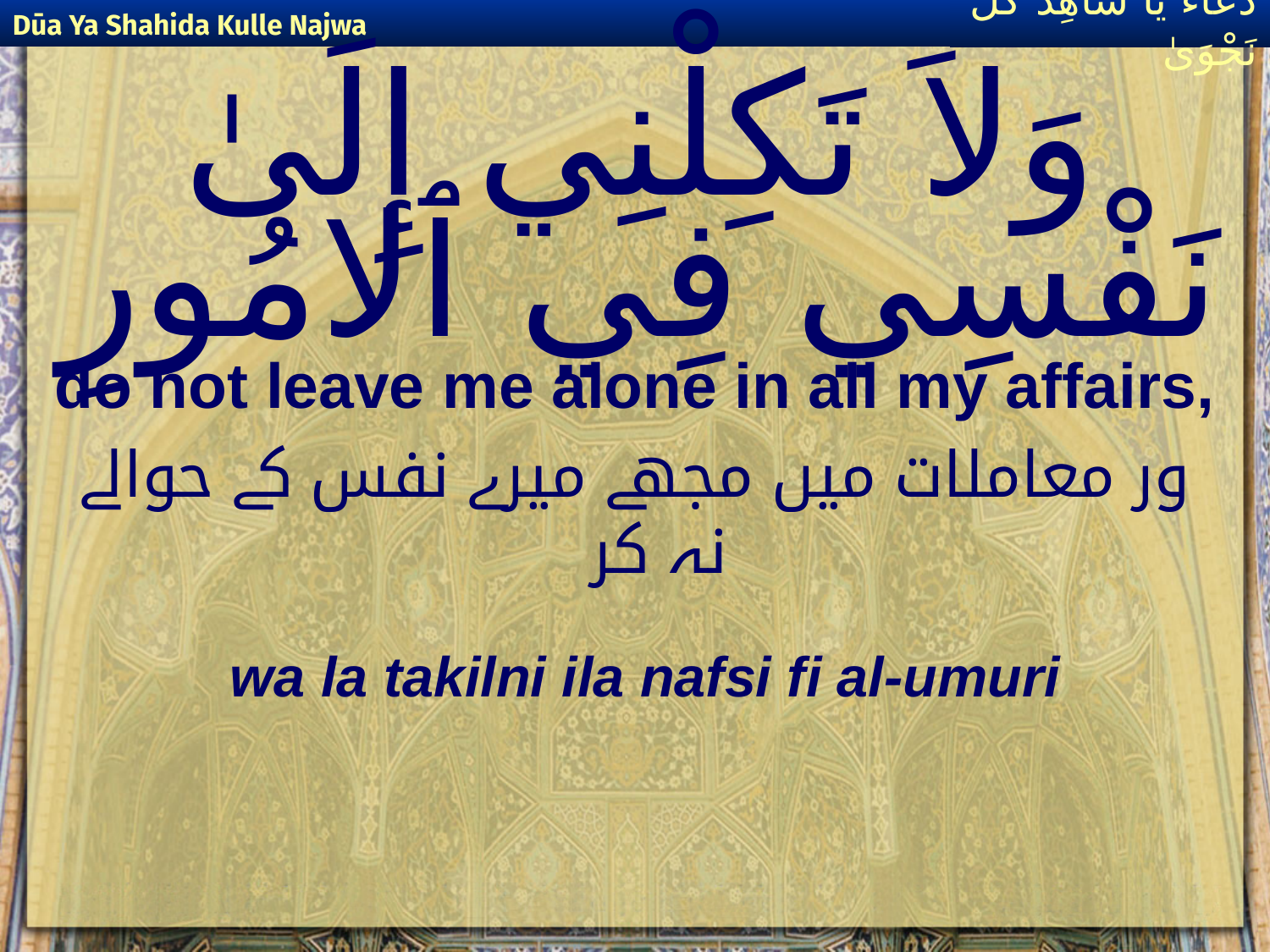

Dūa Ya Shahida Kulle Najwa
دُعَاءٌ يَا شَاهِدَ كُلِّ نَجْوَىٰ
# وَلاَ تَكِلْنِي إِلَىٰ نَفْسِي فِي ٱلامُورِ
do not leave me alone in all my affairs,
ور معاملات میں مجھے میرے نفس کے حوالے نہ کر
wa la takilni ila nafsi fi al-umuri